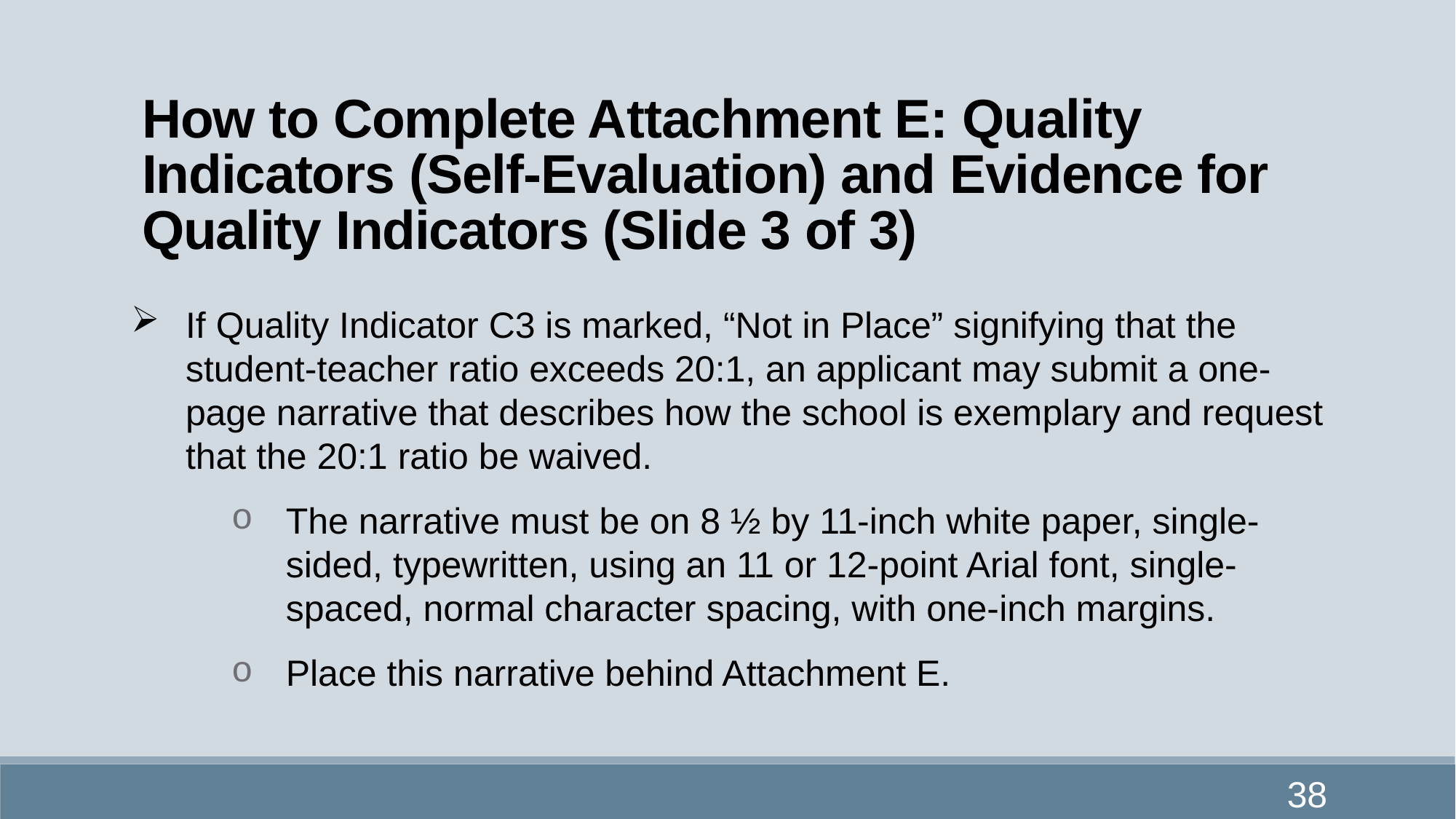

# How to Complete Attachment E: Quality Indicators (Self-Evaluation) and Evidence for Quality Indicators (Slide 3 of 3)
If Quality Indicator C3 is marked, “Not in Place” signifying that the student-teacher ratio exceeds 20:1, an applicant may submit a one-page narrative that describes how the school is exemplary and request that the 20:1 ratio be waived.
The narrative must be on 8 ½ by 11-inch white paper, single-sided, typewritten, using an 11 or 12-point Arial font, single-spaced, normal character spacing, with one-inch margins.
Place this narrative behind Attachment E.

38